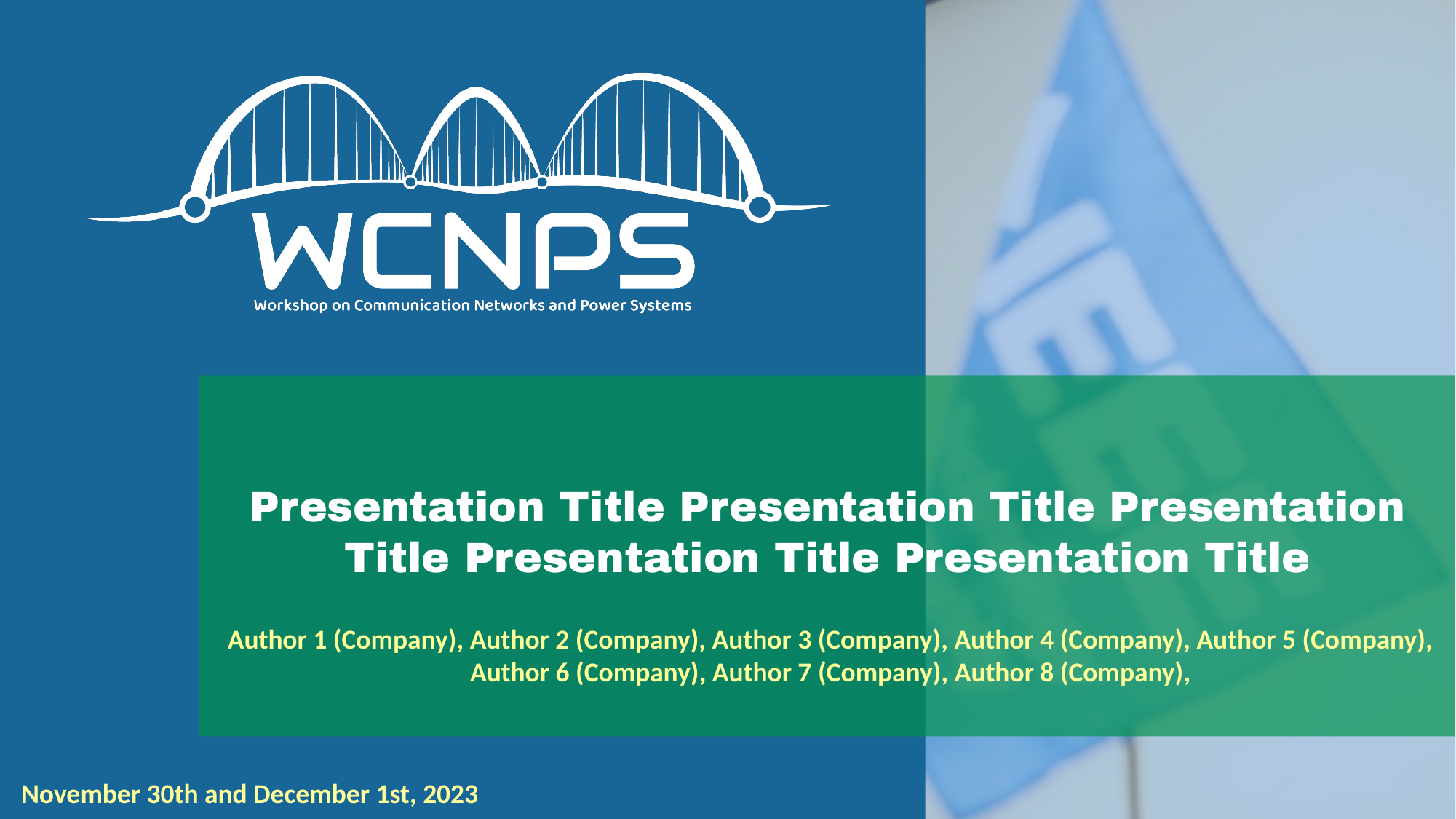

# Presentation Title Presentation Title Presentation Title Presentation Title Presentation Title
Author 1 (Company), Author 2 (Company), Author 3 (Company), Author 4 (Company), Author 5 (Company), Author 6 (Company), Author 7 (Company), Author 8 (Company),